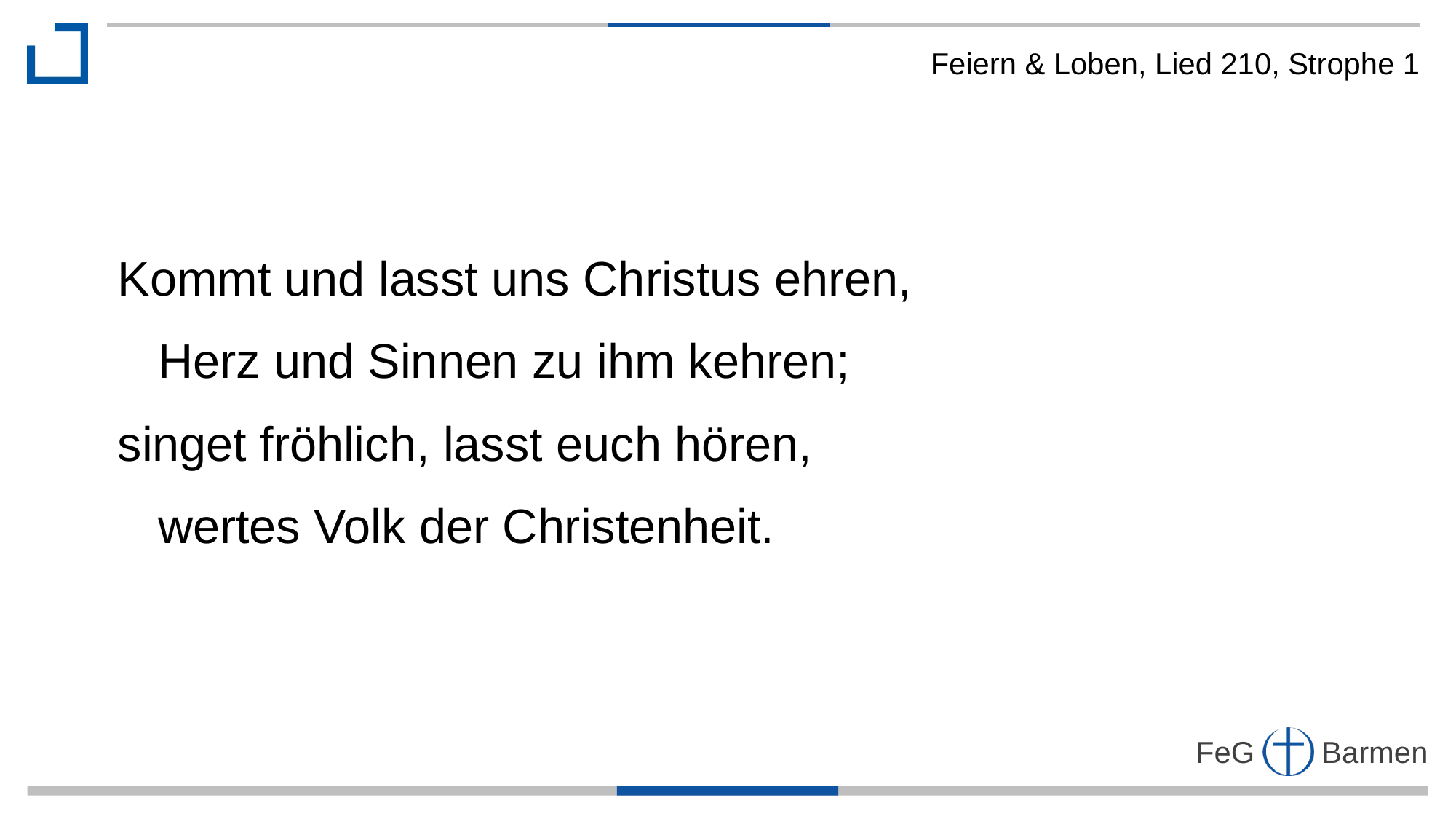

Feiern & Loben, Lied 210, Strophe 1
Kommt und lasst uns Christus ehren,
   Herz und Sinnen zu ihm kehren;
singet fröhlich, lasst euch hören,
   wertes Volk der Christenheit.